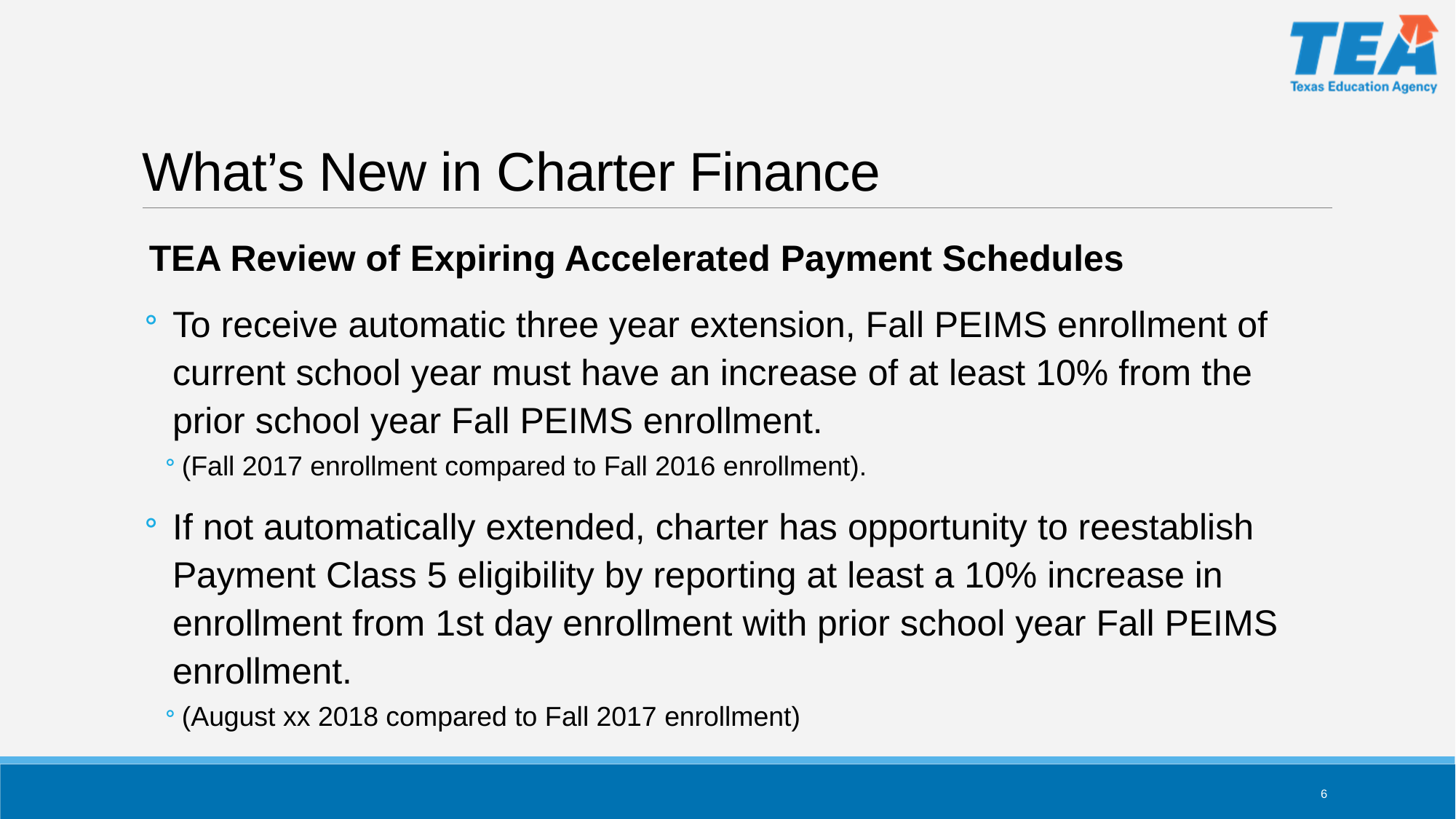

# What’s New in Charter Finance
TEA Review of Expiring Accelerated Payment Schedules
To receive automatic three year extension, Fall PEIMS enrollment of current school year must have an increase of at least 10% from the prior school year Fall PEIMS enrollment.
(Fall 2017 enrollment compared to Fall 2016 enrollment).
If not automatically extended, charter has opportunity to reestablish Payment Class 5 eligibility by reporting at least a 10% increase in enrollment from 1st day enrollment with prior school year Fall PEIMS enrollment.
(August xx 2018 compared to Fall 2017 enrollment)

6